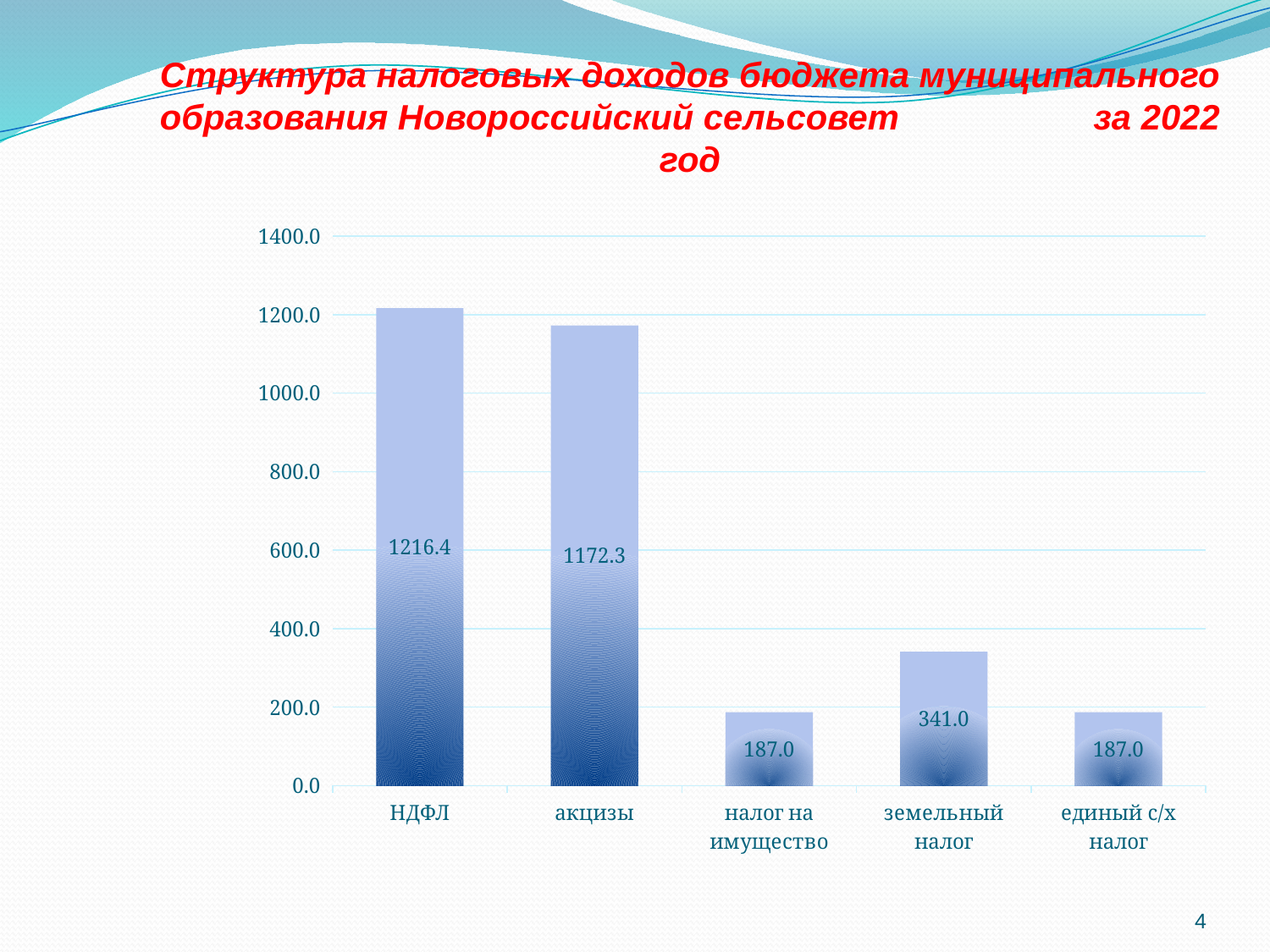

Структура налоговых доходов бюджета муниципального образования Новороссийский сельсовет                    за 2022 год

### Chart

| Category | Столбец1 |
|---|---|
| НДФЛ | 1216.4 |
| акцизы | 1172.3 |
| налог на имущество | 187.0 |
| земельный налог | 341.0 |
| единый с/х налог | 187.0 |
4